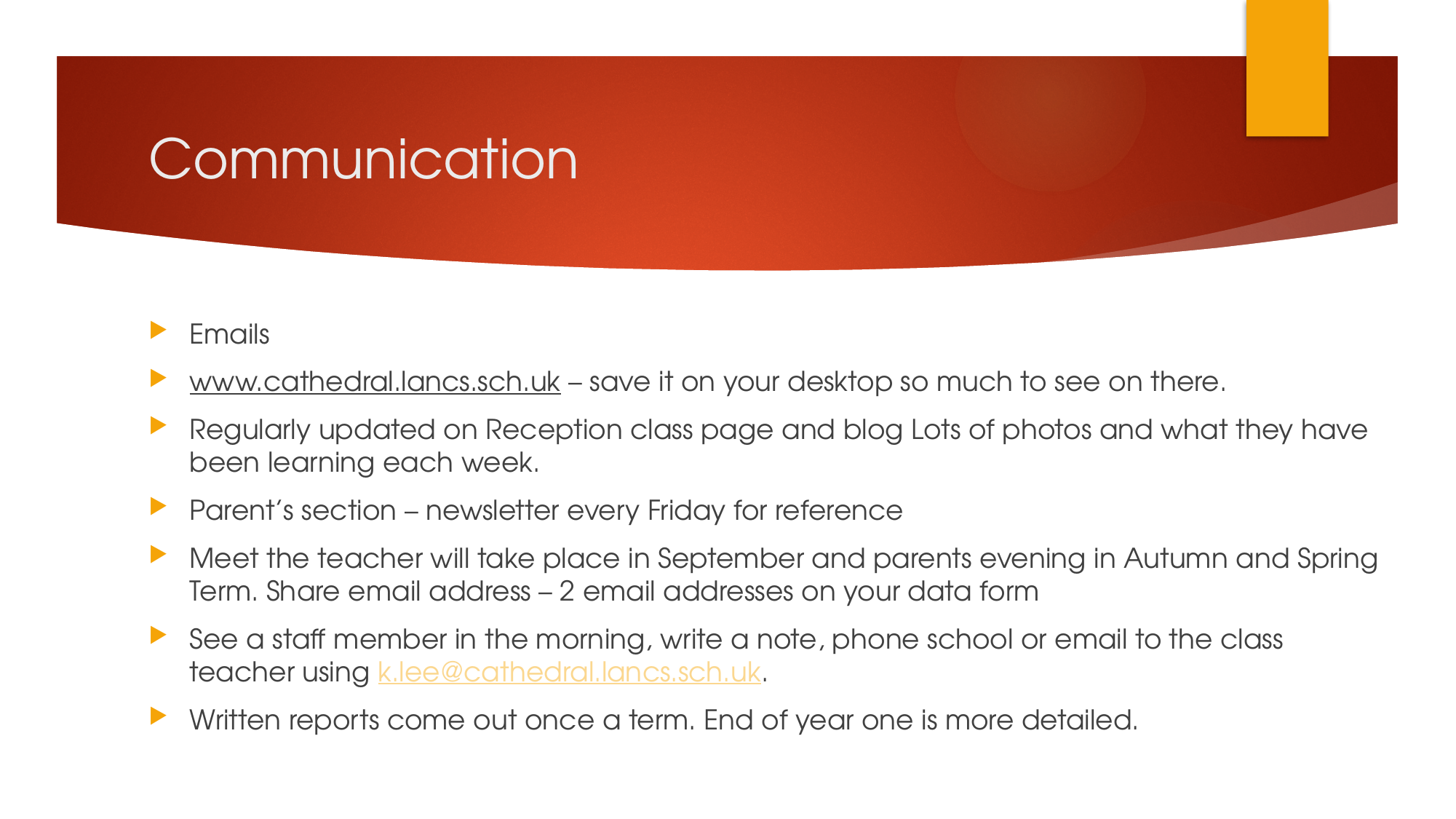

# Communication
Emails
www.cathedral.lancs.sch.uk – save it on your desktop so much to see on there.
Regularly updated on Reception class page and blog Lots of photos and what they have been learning each week.
Parent’s section – newsletter every Friday for reference
Meet the teacher will take place in September and parents evening in Autumn and Spring Term. Share email address – 2 email addresses on your data form
See a staff member in the morning, write a note, phone school or email to the class teacher using k.lee@cathedral.lancs.sch.uk.
Written reports come out once a term. End of year one is more detailed.